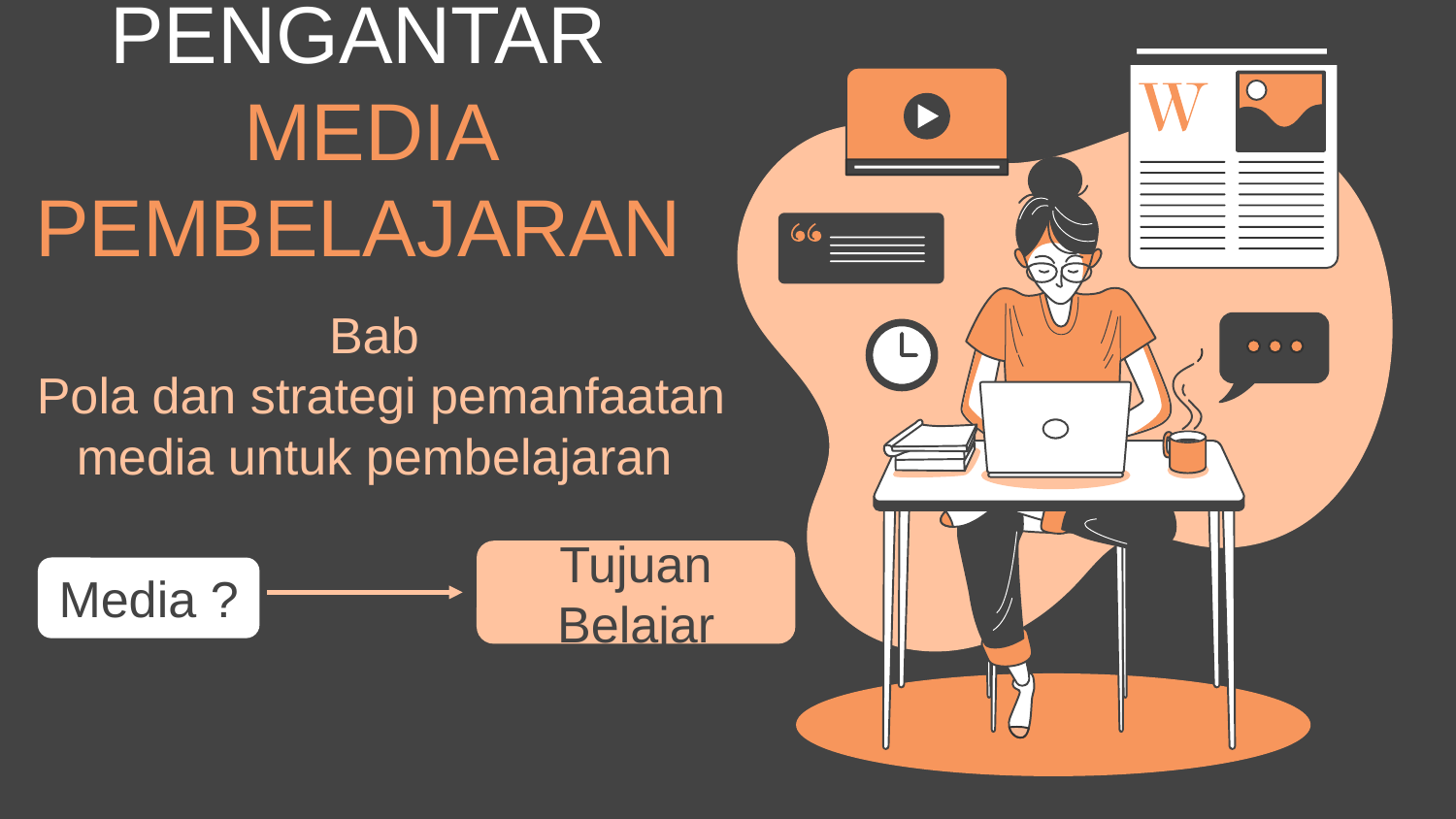

# PENGANTAR MEDIA PEMBELAJARAN
Bab
Pola dan strategi pemanfaatan media untuk pembelajaran
Tujuan Belajar
Media ?